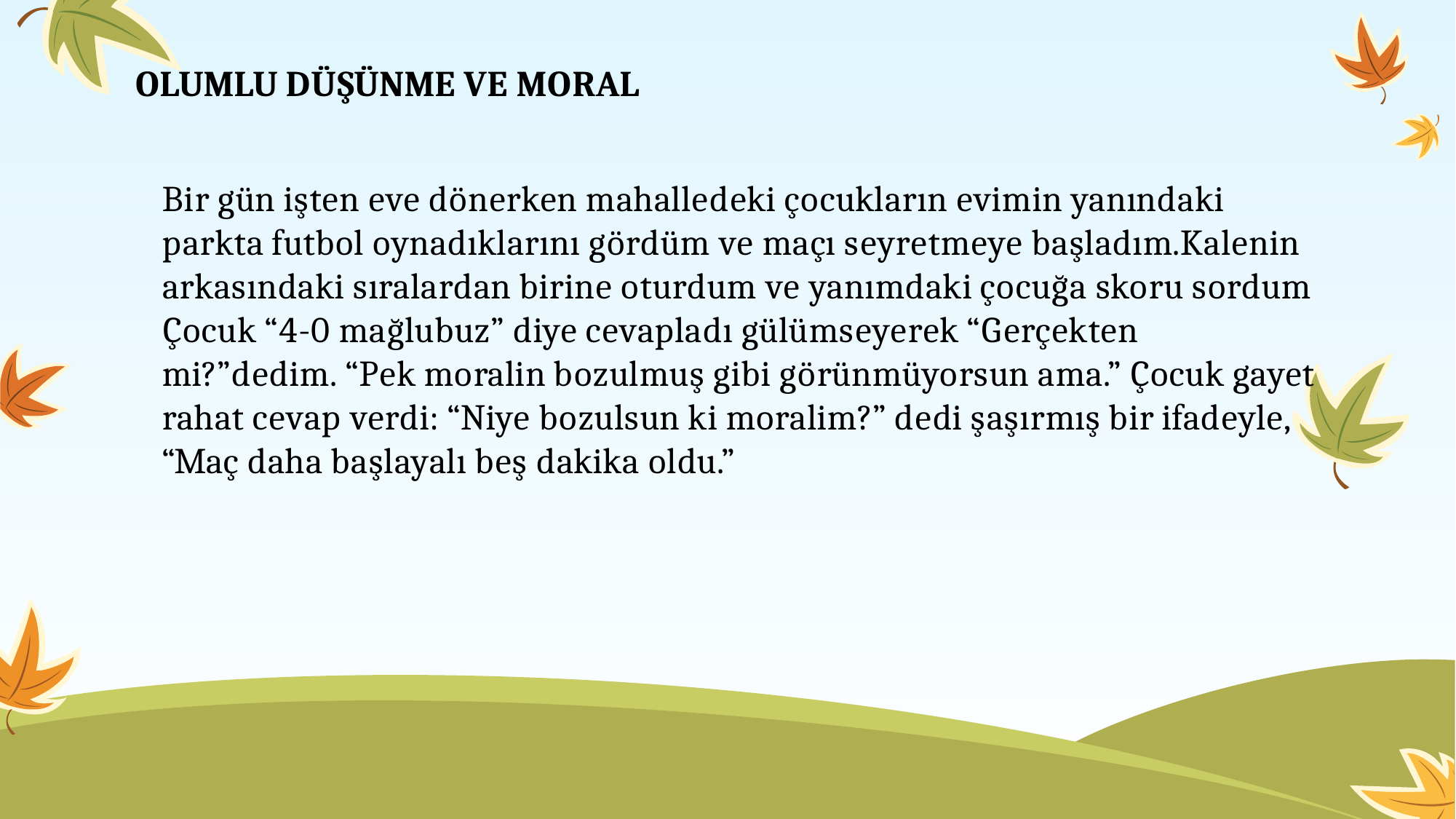

OLUMLU DÜŞÜNME VE MORAL
Bir gün işten eve dönerken mahalledeki çocukların evimin yanındaki parkta futbol oynadıklarını gördüm ve maçı seyretmeye başladım.Kalenin arkasındaki sıralardan birine oturdum ve yanımdaki çocuğa skoru sordum Çocuk “4-0 mağlubuz” diye cevapladı gülümseyerek “Gerçekten mi?”dedim. “Pek moralin bozulmuş gibi görünmüyorsun ama.” Çocuk gayet rahat cevap verdi: “Niye bozulsun ki moralim?” dedi şaşırmış bir ifadeyle, “Maç daha başlayalı beş dakika oldu.”